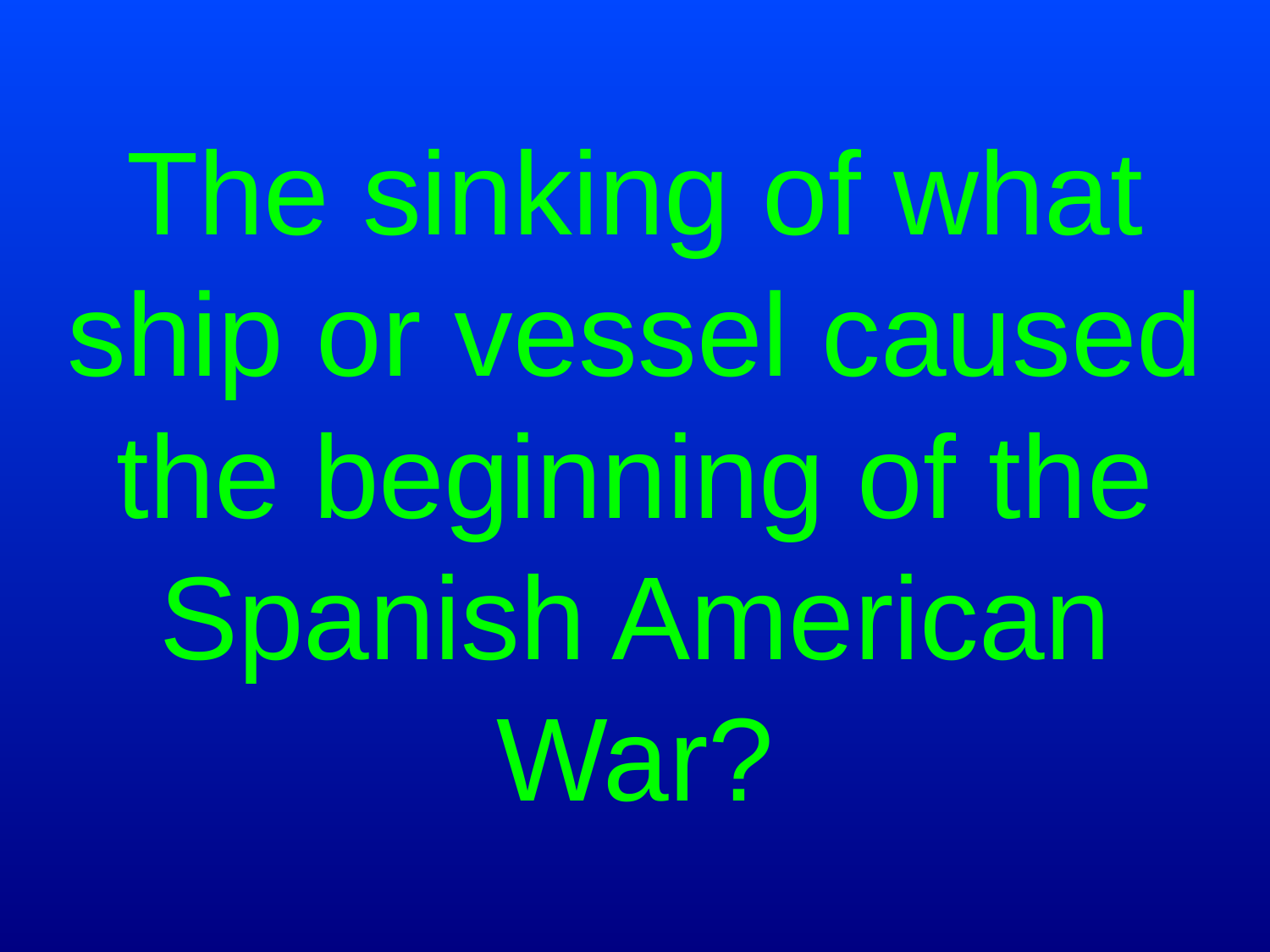

# The sinking of what ship or vessel caused the beginning of the Spanish American War?